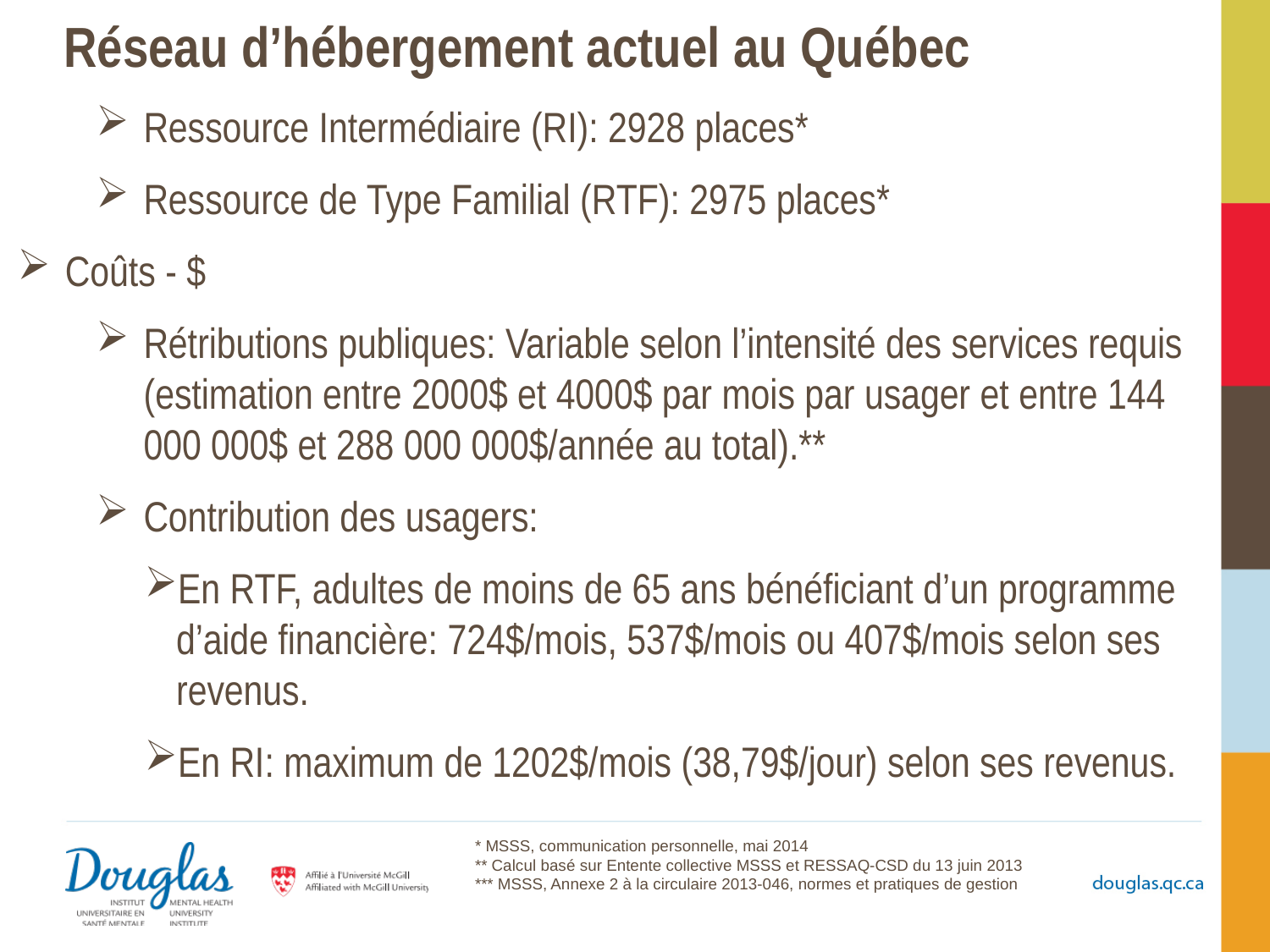

Réseau d’hébergement actuel au Québec

Ressource Intermédiaire (RI): 2928 places*
Ressource de Type Familial (RTF): 2975 places*
Coûts - $
Rétributions publiques: Variable selon l’intensité des services requis (estimation entre 2000$ et 4000$ par mois par usager et entre 144 000 000$ et 288 000 000$/année au total).**
Contribution des usagers:
En RTF, adultes de moins de 65 ans bénéficiant d’un programme d’aide financière: 724$/mois, 537$/mois ou 407$/mois selon ses revenus.
En RI: maximum de 1202$/mois (38,79$/jour) selon ses revenus.

* MSSS, communication personnelle, mai 2014
** Calcul basé sur Entente collective MSSS et RESSAQ-CSD du 13 juin 2013
*** MSSS, Annexe 2 à la circulaire 2013-046, normes et pratiques de gestion